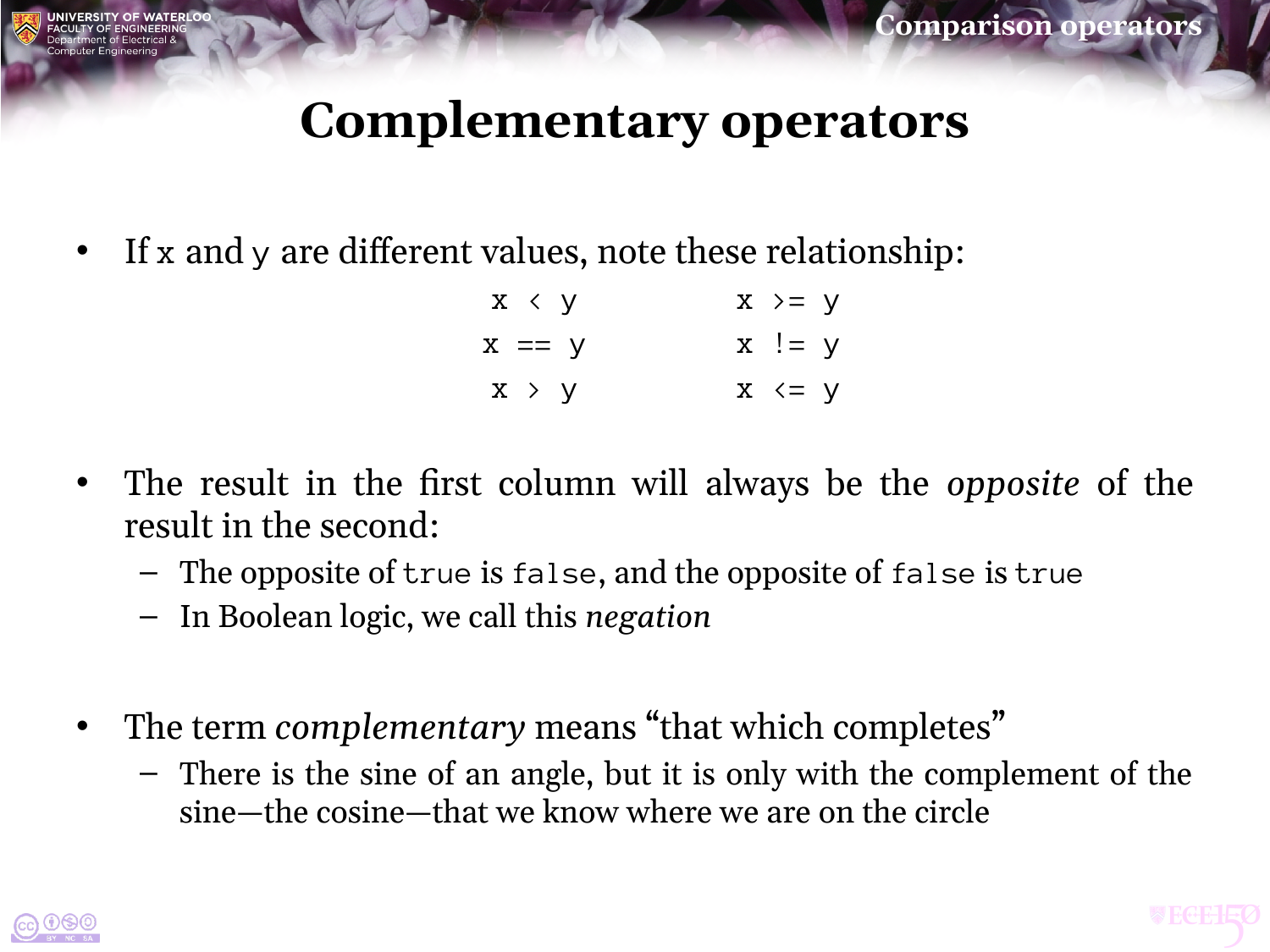

# Complementary operators
If x and y are different values, note these relationship:
 x < y		x >= y
x == y		x != y
 x > y		x <= y

The result in the first column will always be the opposite of the result in the second:
The opposite of true is false, and the opposite of false is true
In Boolean logic, we call this negation

The term complementary means “that which completes”
There is the sine of an angle, but it is only with the complement of the sine—the cosine—that we know where we are on the circle